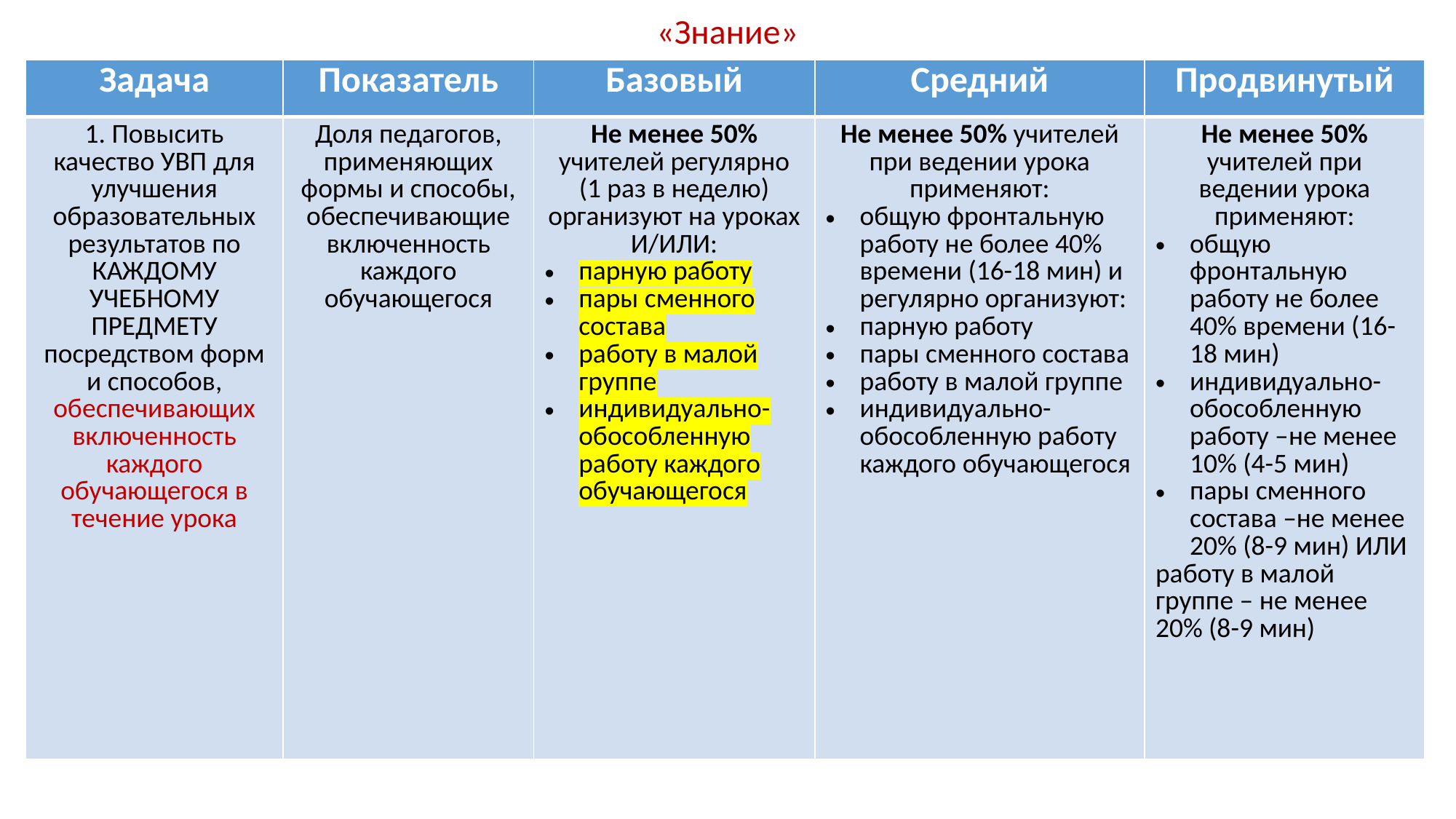

# «Знание»
| Задача | Показатель | Базовый | Средний | Продвинутый |
| --- | --- | --- | --- | --- |
| 1. Повысить качество УВП для улучшения образовательных результатов по КАЖДОМУ УЧЕБНОМУ ПРЕДМЕТУ посредством форм и способов, обеспечивающих включенность каждого обучающегося в течение урока | Доля педагогов, применяющих формы и способы, обеспечивающие включенность каждого обучающегося | Не менее 50% учителей регулярно (1 раз в неделю) организуют на уроках И/ИЛИ: парную работу пары сменного состава работу в малой группе индивидуально-обособленную работу каждого обучающегося | Не менее 50% учителей при ведении урока применяют: общую фронтальную работу не более 40% времени (16-18 мин) и регулярно организуют: парную работу пары сменного состава работу в малой группе индивидуально-обособленную работу каждого обучающегося | Не менее 50% учителей при ведении урока применяют: общую фронтальную работу не более 40% времени (16-18 мин) индивидуально-обособленную работу –не менее 10% (4-5 мин) пары сменного состава –не менее 20% (8-9 мин) ИЛИ работу в малой группе – не менее 20% (8-9 мин) |